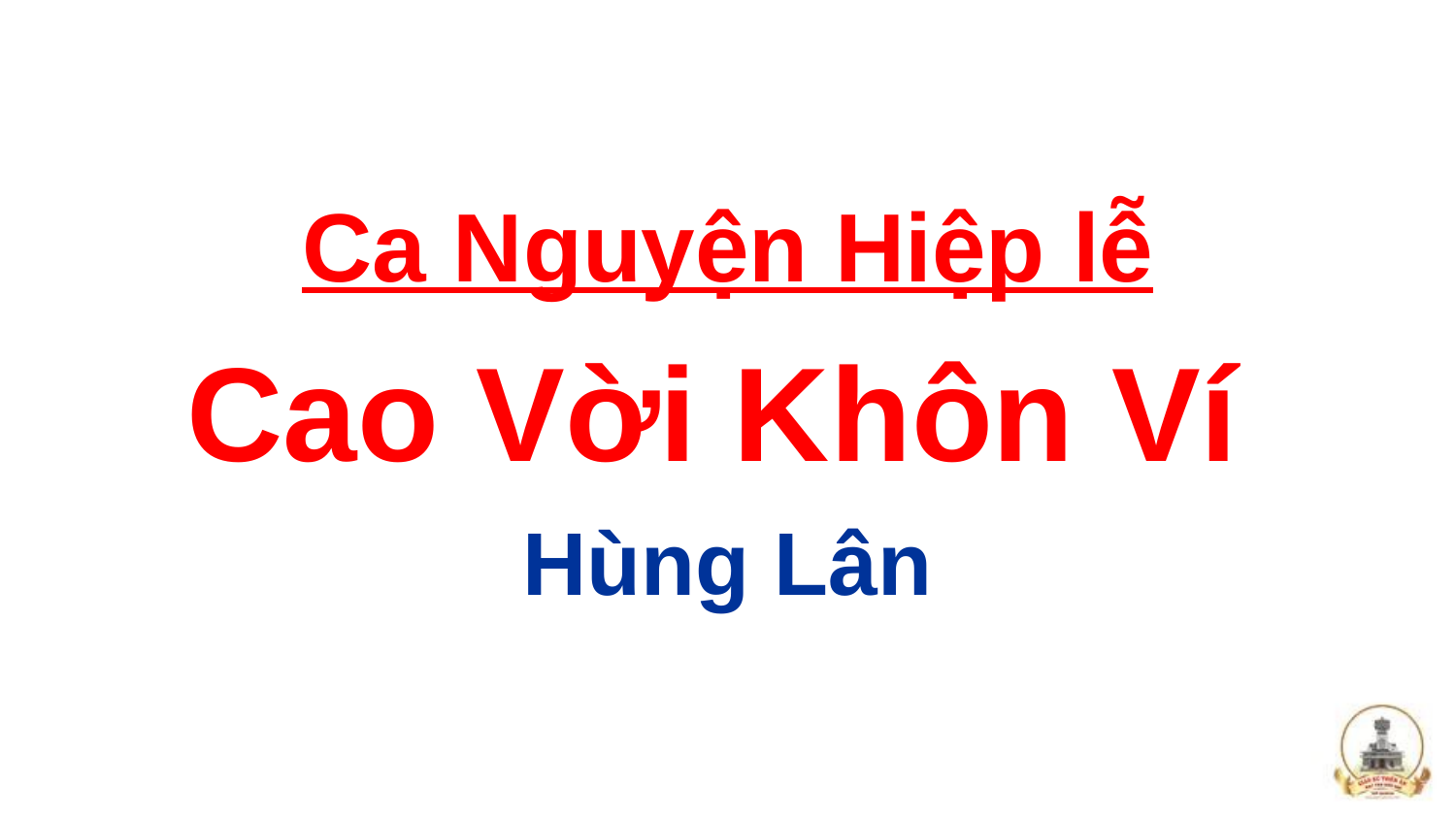

Ca Nguyện Hiệp lễ
Cao Vời Khôn Ví
Hùng Lân